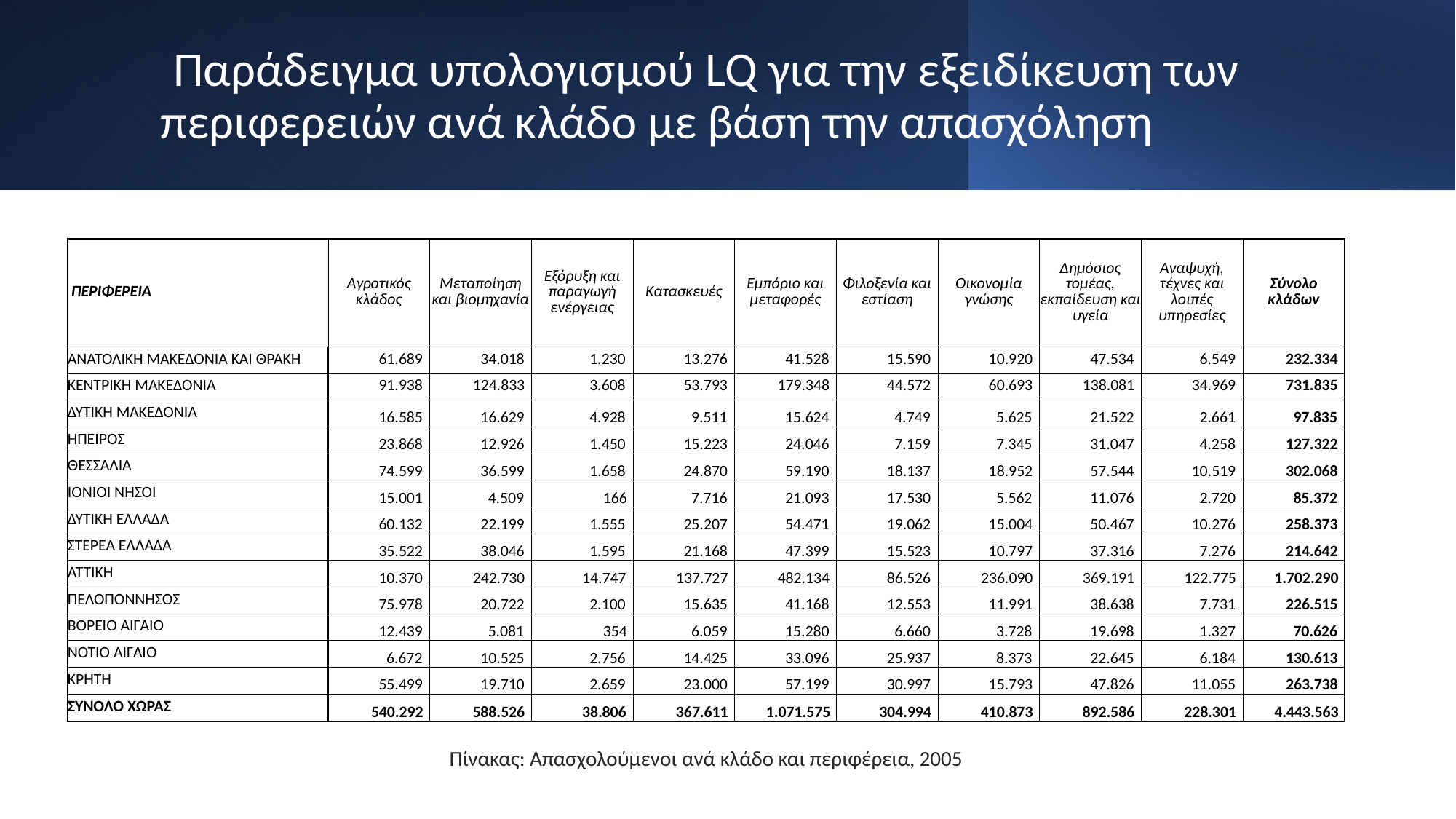

# Παράδειγμα υπολογισμού LQ για την εξειδίκευση των περιφερειών ανά κλάδο με βάση την απασχόληση
| ΠΕΡΙΦΕΡΕΙΑ | Αγροτικός κλάδος | Μεταποίηση και βιομηχανία | Εξόρυξη και παραγωγή ενέργειας | Κατασκευές | Εμπόριο και μεταφορές | Φιλοξενία και εστίαση | Οικονομία γνώσης | Δημόσιος τομέας, εκπαίδευση και υγεία | Αναψυχή, τέχνες και λοιπές υπηρεσίες | Σύνολο κλάδων |
| --- | --- | --- | --- | --- | --- | --- | --- | --- | --- | --- |
| ΑΝΑΤΟΛΙΚΗ ΜΑΚΕΔΟΝΙΑ ΚΑΙ ΘΡΑΚΗ | 61.689 | 34.018 | 1.230 | 13.276 | 41.528 | 15.590 | 10.920 | 47.534 | 6.549 | 232.334 |
| ΚΕΝΤΡΙΚΗ ΜΑΚΕΔΟΝΙΑ | 91.938 | 124.833 | 3.608 | 53.793 | 179.348 | 44.572 | 60.693 | 138.081 | 34.969 | 731.835 |
| ΔΥΤΙΚΗ ΜΑΚΕΔΟΝΙΑ | 16.585 | 16.629 | 4.928 | 9.511 | 15.624 | 4.749 | 5.625 | 21.522 | 2.661 | 97.835 |
| ΗΠΕΙΡΟΣ | 23.868 | 12.926 | 1.450 | 15.223 | 24.046 | 7.159 | 7.345 | 31.047 | 4.258 | 127.322 |
| ΘΕΣΣΑΛΙΑ | 74.599 | 36.599 | 1.658 | 24.870 | 59.190 | 18.137 | 18.952 | 57.544 | 10.519 | 302.068 |
| ΙΟΝΙΟΙ ΝΗΣΟΙ | 15.001 | 4.509 | 166 | 7.716 | 21.093 | 17.530 | 5.562 | 11.076 | 2.720 | 85.372 |
| ΔΥΤΙΚΗ ΕΛΛΑΔΑ | 60.132 | 22.199 | 1.555 | 25.207 | 54.471 | 19.062 | 15.004 | 50.467 | 10.276 | 258.373 |
| ΣΤΕΡΕΑ ΕΛΛΑΔΑ | 35.522 | 38.046 | 1.595 | 21.168 | 47.399 | 15.523 | 10.797 | 37.316 | 7.276 | 214.642 |
| ΑΤΤΙΚΗ | 10.370 | 242.730 | 14.747 | 137.727 | 482.134 | 86.526 | 236.090 | 369.191 | 122.775 | 1.702.290 |
| ΠΕΛΟΠΟΝΝΗΣΟΣ | 75.978 | 20.722 | 2.100 | 15.635 | 41.168 | 12.553 | 11.991 | 38.638 | 7.731 | 226.515 |
| ΒΟΡΕΙΟ ΑΙΓΑΙΟ | 12.439 | 5.081 | 354 | 6.059 | 15.280 | 6.660 | 3.728 | 19.698 | 1.327 | 70.626 |
| ΝΟΤΙΟ ΑΙΓΑΙΟ | 6.672 | 10.525 | 2.756 | 14.425 | 33.096 | 25.937 | 8.373 | 22.645 | 6.184 | 130.613 |
| ΚΡΗΤΗ | 55.499 | 19.710 | 2.659 | 23.000 | 57.199 | 30.997 | 15.793 | 47.826 | 11.055 | 263.738 |
| ΣΥΝΟΛΟ ΧΩΡΑΣ | 540.292 | 588.526 | 38.806 | 367.611 | 1.071.575 | 304.994 | 410.873 | 892.586 | 228.301 | 4.443.563 |
Πίνακας: Απασχολούμενοι ανά κλάδο και περιφέρεια, 2005